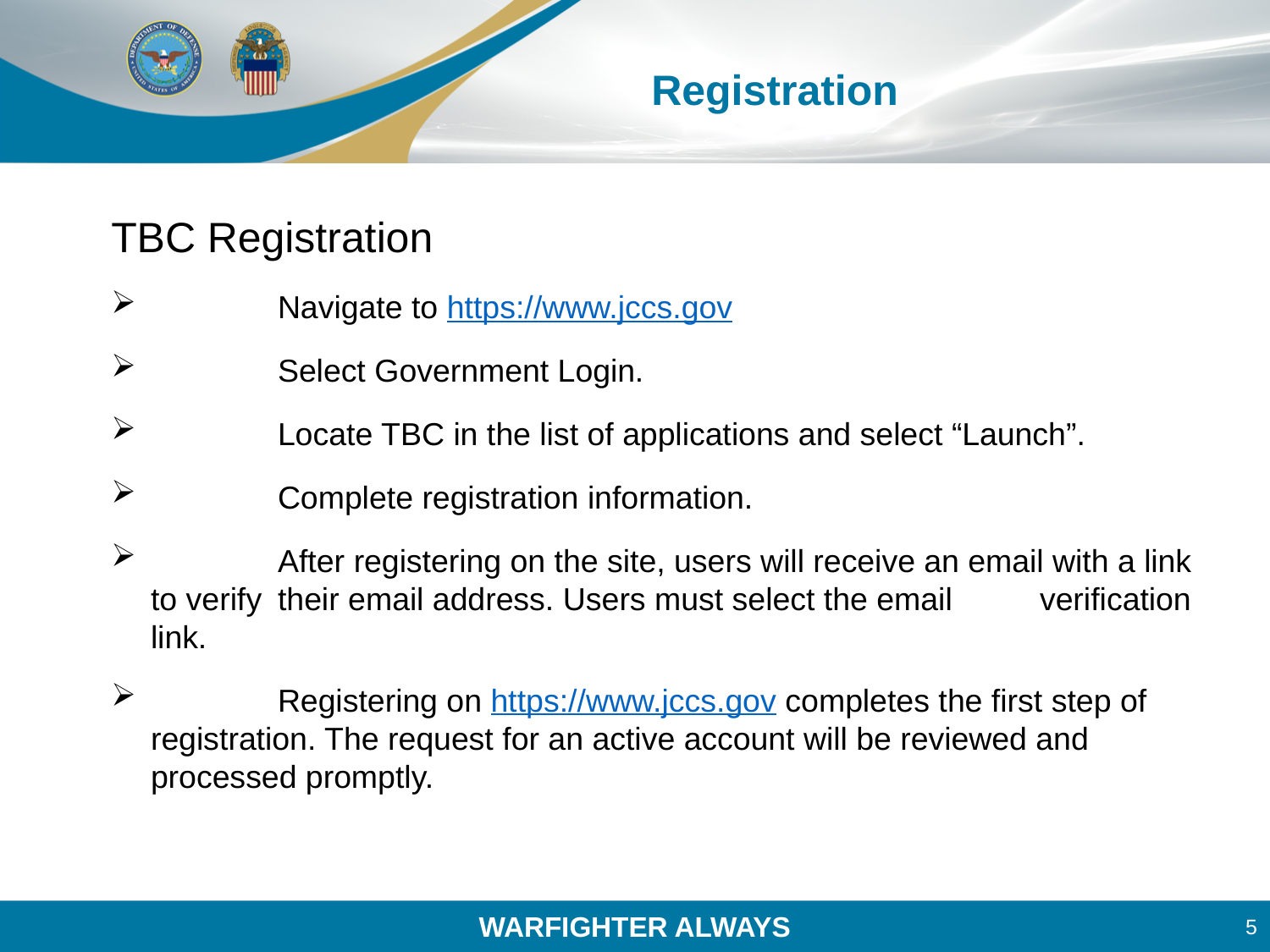

Registration
TBC Registration

	Navigate to https://www.jccs.gov

	Select Government Login.

	Locate TBC in the list of applications and select “Launch”.

	Complete registration information.

	After registering on the site, users will receive an email with a link to verify 	their email address. Users must select the email 	verification link.

	Registering on https://www.jccs.gov completes the first step of 	registration. The request for an active account will be reviewed and 	processed promptly.
5